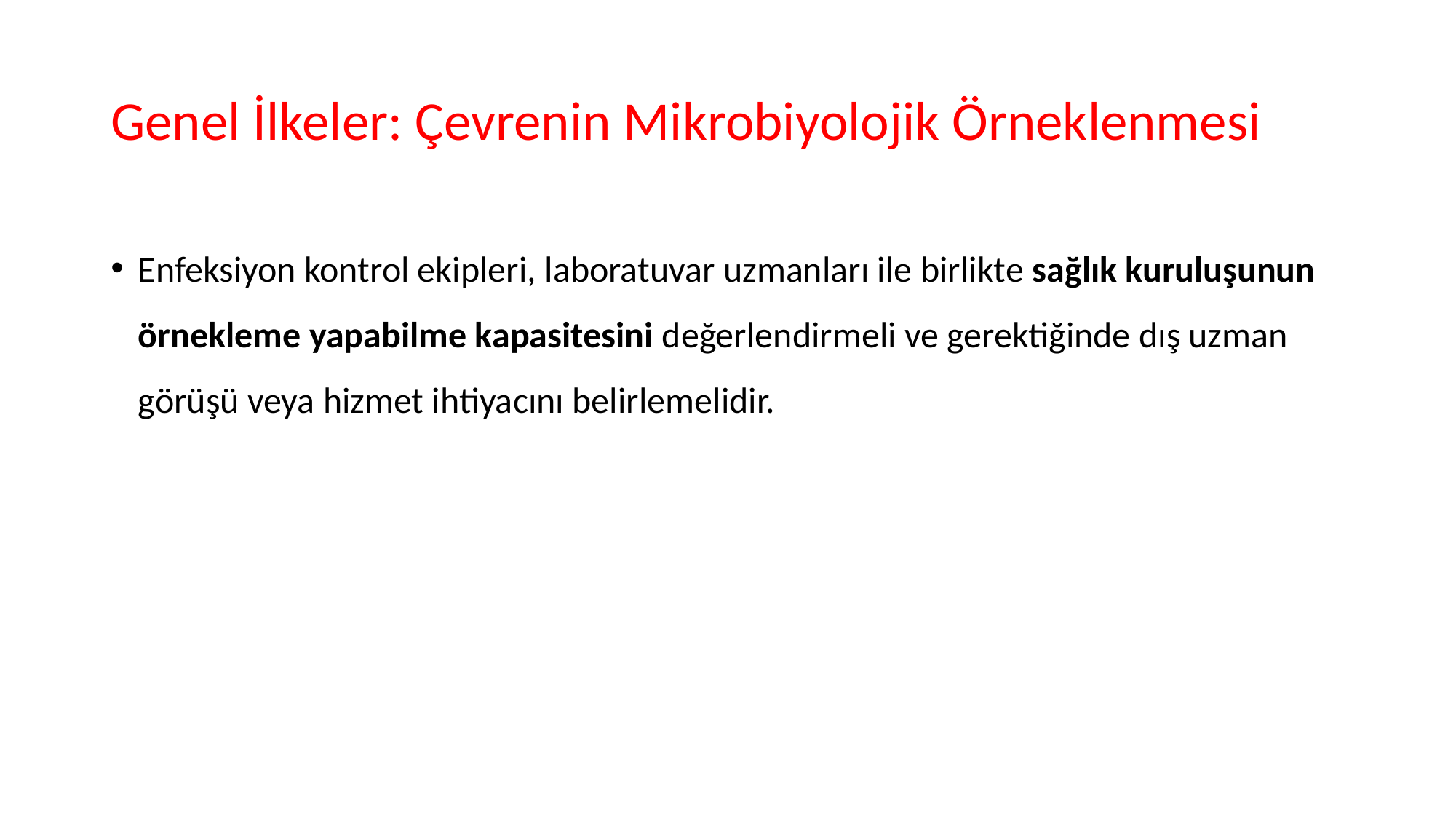

# Genel İlkeler: Çevrenin Mikrobiyolojik Örneklenmesi
Enfeksiyon kontrol ekipleri, laboratuvar uzmanları ile birlikte sağlık kuruluşunun örnekleme yapabilme kapasitesini değerlendirmeli ve gerektiğinde dış uzman görüşü veya hizmet ihtiyacını belirlemelidir.